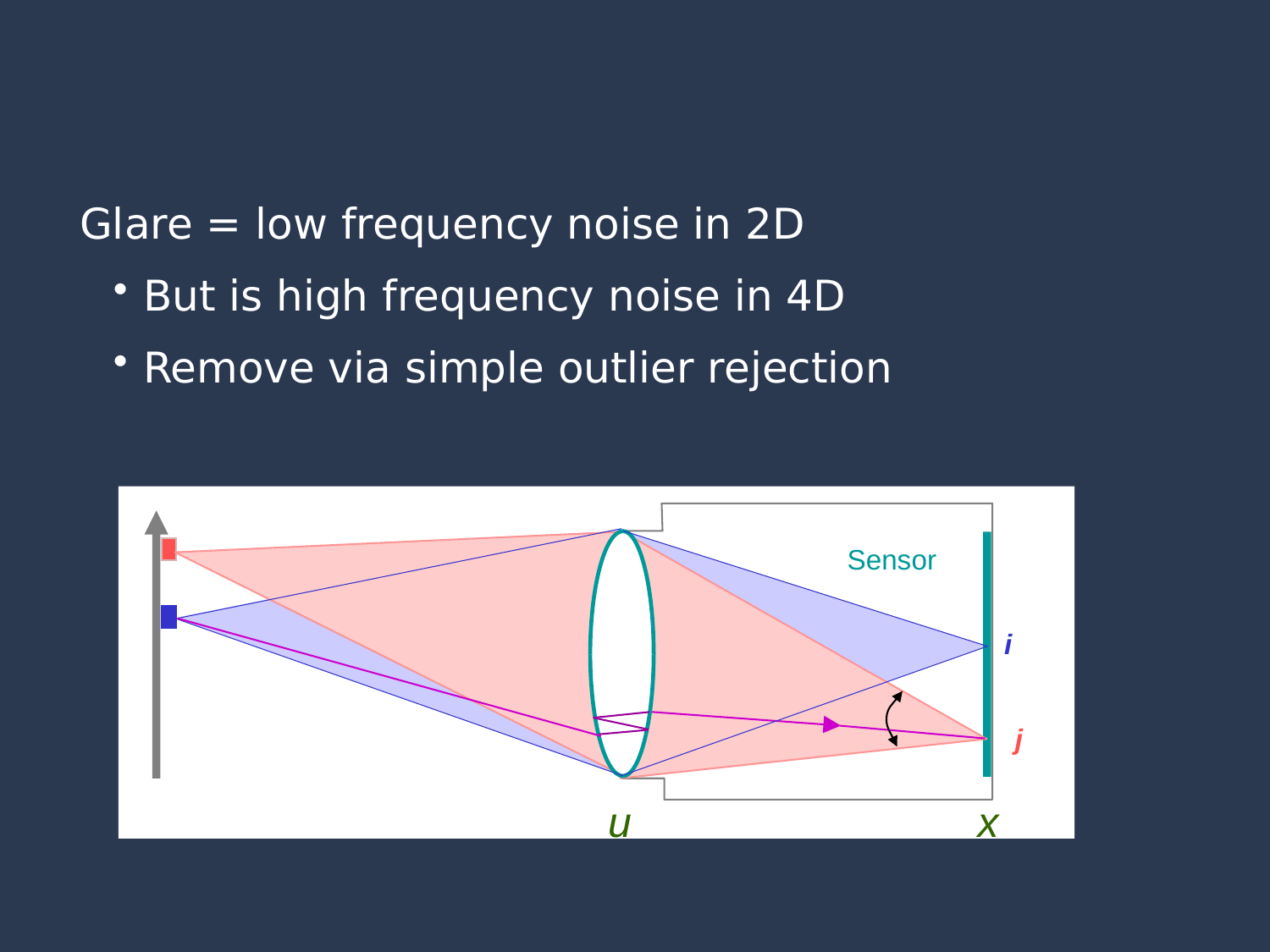

#
Glare = low frequency noise in 2D
But is high frequency noise in 4D
Remove via simple outlier rejection

Sensor

i

j

u
x